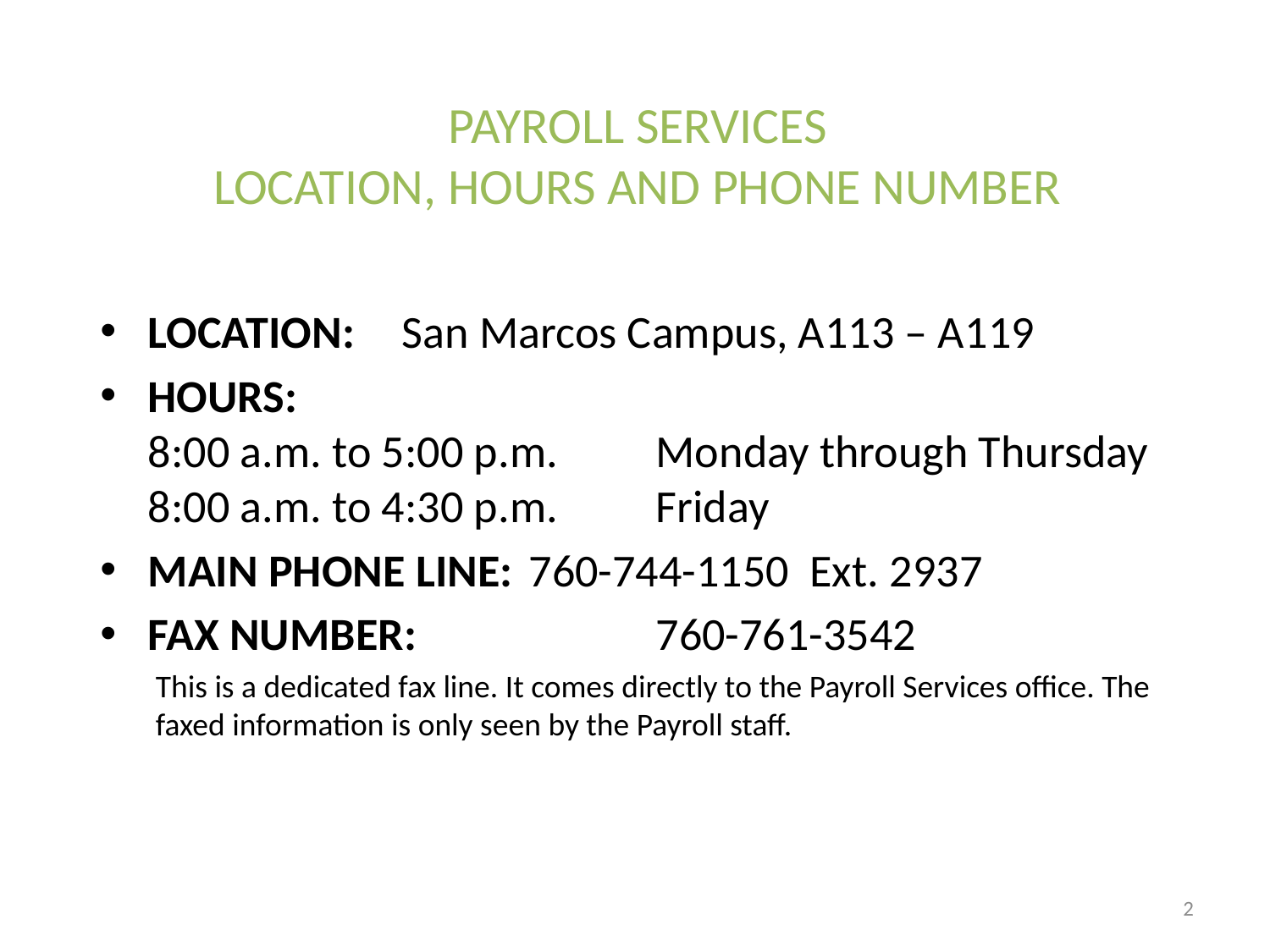

# PAYROLL SERVICES LOCATION, HOURS AND PHONE NUMBER
LOCATION:	San Marcos Campus, A113 – A119
HOURS:
8:00 a.m. to 5:00 p.m.	Monday through Thursday 8:00 a.m. to 4:30 p.m.	Friday
MAIN PHONE LINE:	760-744-1150  Ext. 2937
FAX NUMBER:		760-761-3542
This is a dedicated fax line. It comes directly to the Payroll Services office. The faxed information is only seen by the Payroll staff.
2